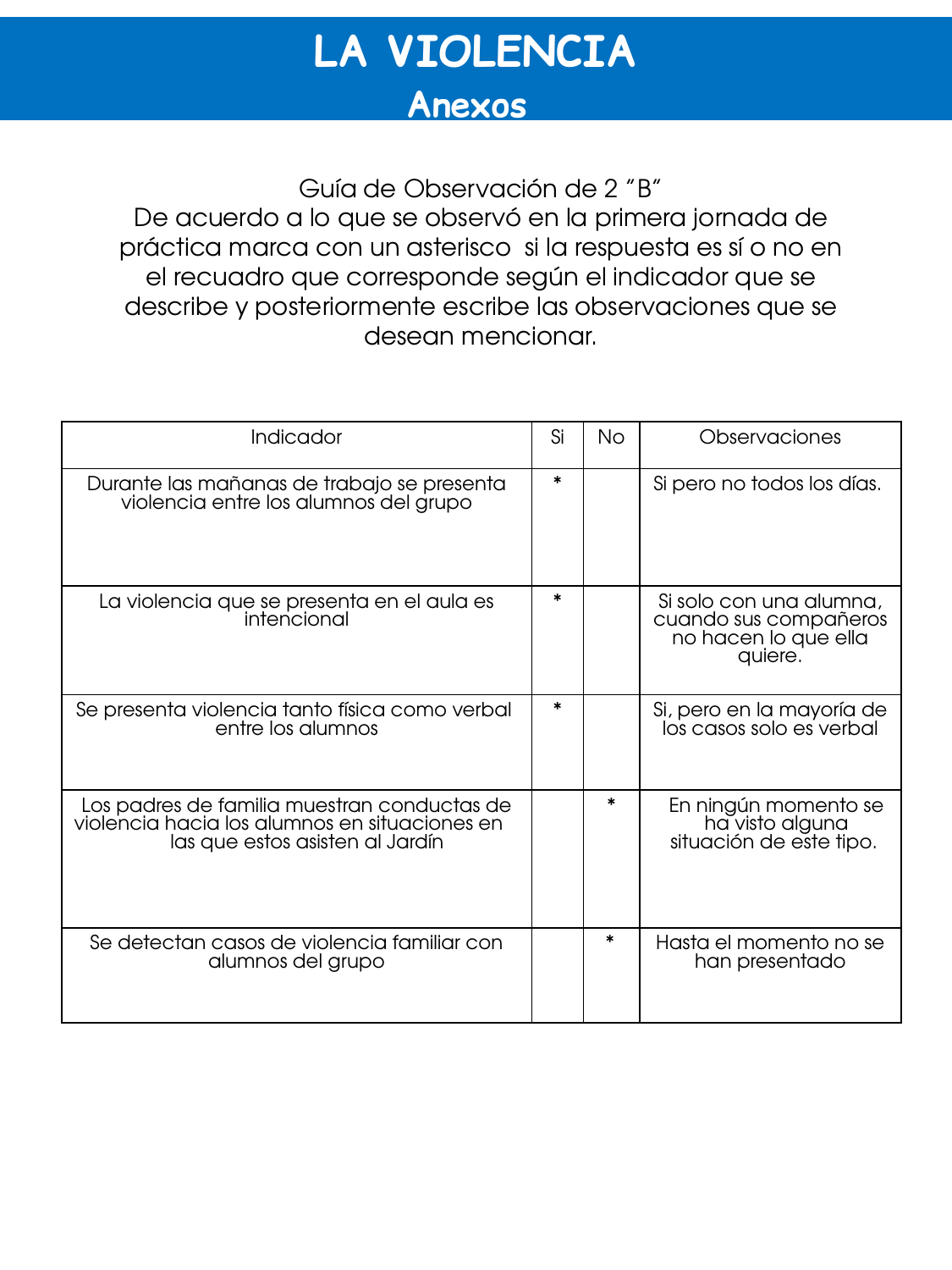

LA VIOLENCIA
Anexos
Guía de Observación de 2 ”B”
De acuerdo a lo que se observó en la primera jornada de práctica marca con un asterisco  si la respuesta es sí o no en el recuadro que corresponde según el indicador que se describe y posteriormente escribe las observaciones que se desean mencionar.

| Indicador | Si | No | Observaciones |
| --- | --- | --- | --- |
| Durante las mañanas de trabajo se presenta violencia entre los alumnos del grupo | \* |  | Si pero no todos los días. |
| La violencia que se presenta en el aula es intencional | \* |  | Si solo con una alumna, cuando sus compañeros no hacen lo que ella quiere. |
| Se presenta violencia tanto física como verbal  entre los alumnos | \* |  | Si, pero en la mayoría de los casos solo es verbal |
| Los padres de familia muestran conductas de violencia hacia los alumnos en situaciones en        las que estos asisten al Jardín |  | \* | En ningún momento se ha visto alguna situación de este tipo. |
| Se detectan casos de violencia familiar con alumnos del grupo |  | \* | Hasta el momento no se han presentado |